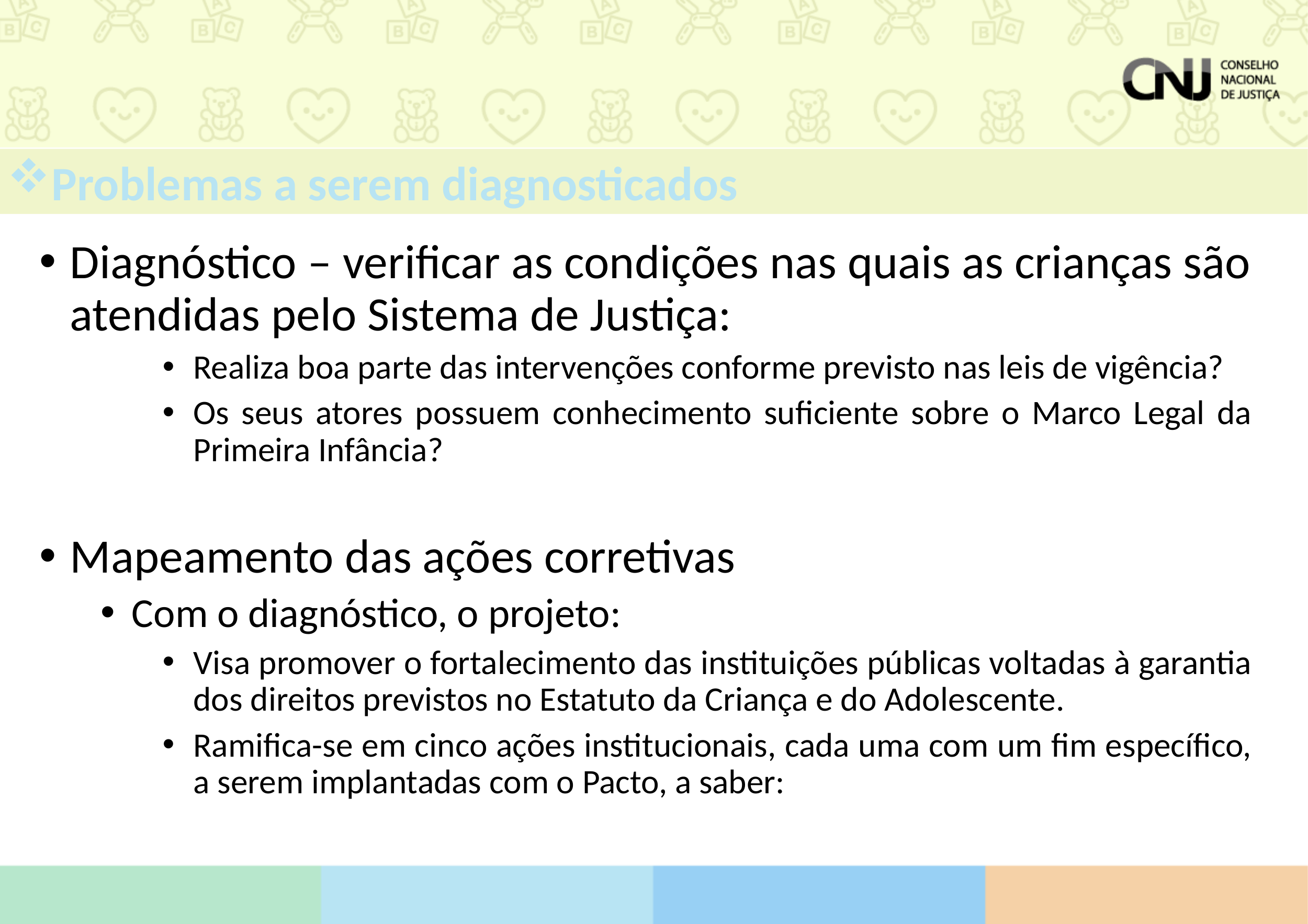

Problemas a serem diagnosticados
Diagnóstico – verificar as condições nas quais as crianças são atendidas pelo Sistema de Justiça:
Realiza boa parte das intervenções conforme previsto nas leis de vigência?
Os seus atores possuem conhecimento suficiente sobre o Marco Legal da Primeira Infância?

Mapeamento das ações corretivas
Com o diagnóstico, o projeto:
Visa promover o fortalecimento das instituições públicas voltadas à garantia dos direitos previstos no Estatuto da Criança e do Adolescente.
Ramifica-se em cinco ações institucionais, cada uma com um fim específico, a serem implantadas com o Pacto, a saber: